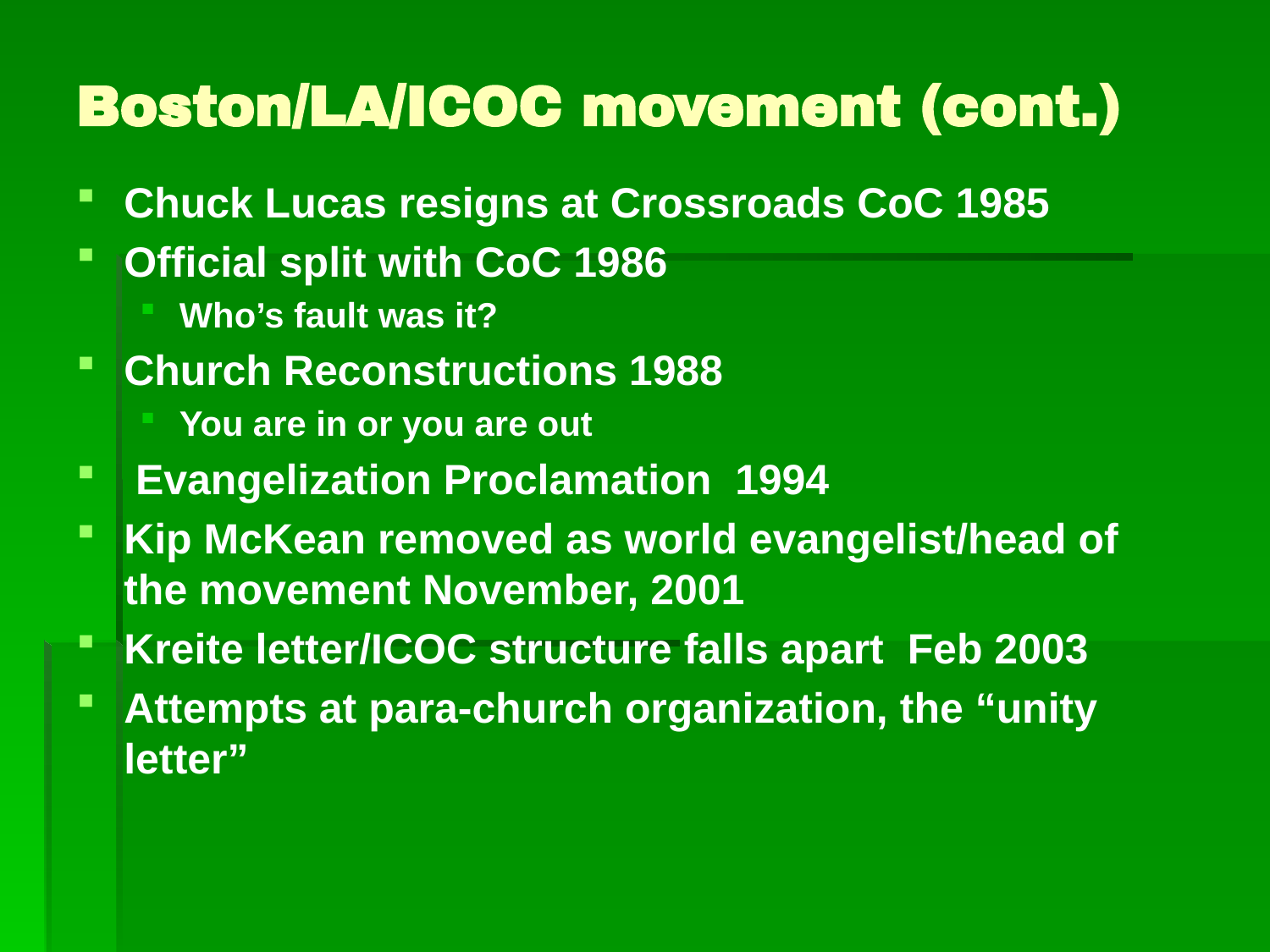

# Boston/LA/ICOC movement (cont.)
Chuck Lucas resigns at Crossroads CoC 1985
Official split with CoC 1986
Who’s fault was it?
Church Reconstructions 1988
You are in or you are out
 Evangelization Proclamation  1994
Kip McKean removed as world evangelist/head of the movement November, 2001
Kreite letter/ICOC structure falls apart  Feb 2003
Attempts at para-church organization, the “unity letter”